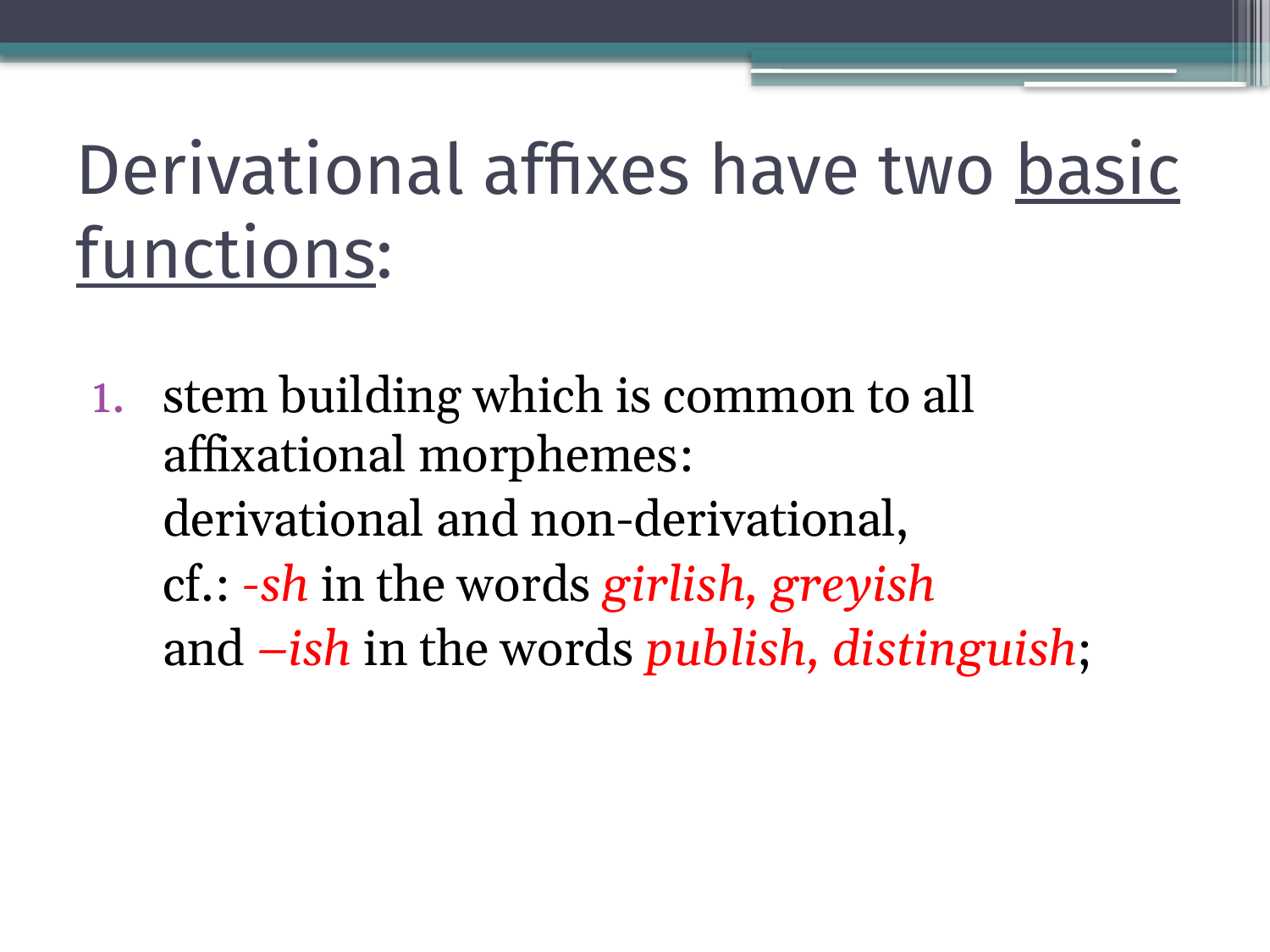

# Derivational affixes have two basic functions:
stem building which is common to all affixational morphemes:
	derivational and non-derivational,
	cf.: -sh in the words girlish, greyish
	and –ish in the words publish, distinguish;